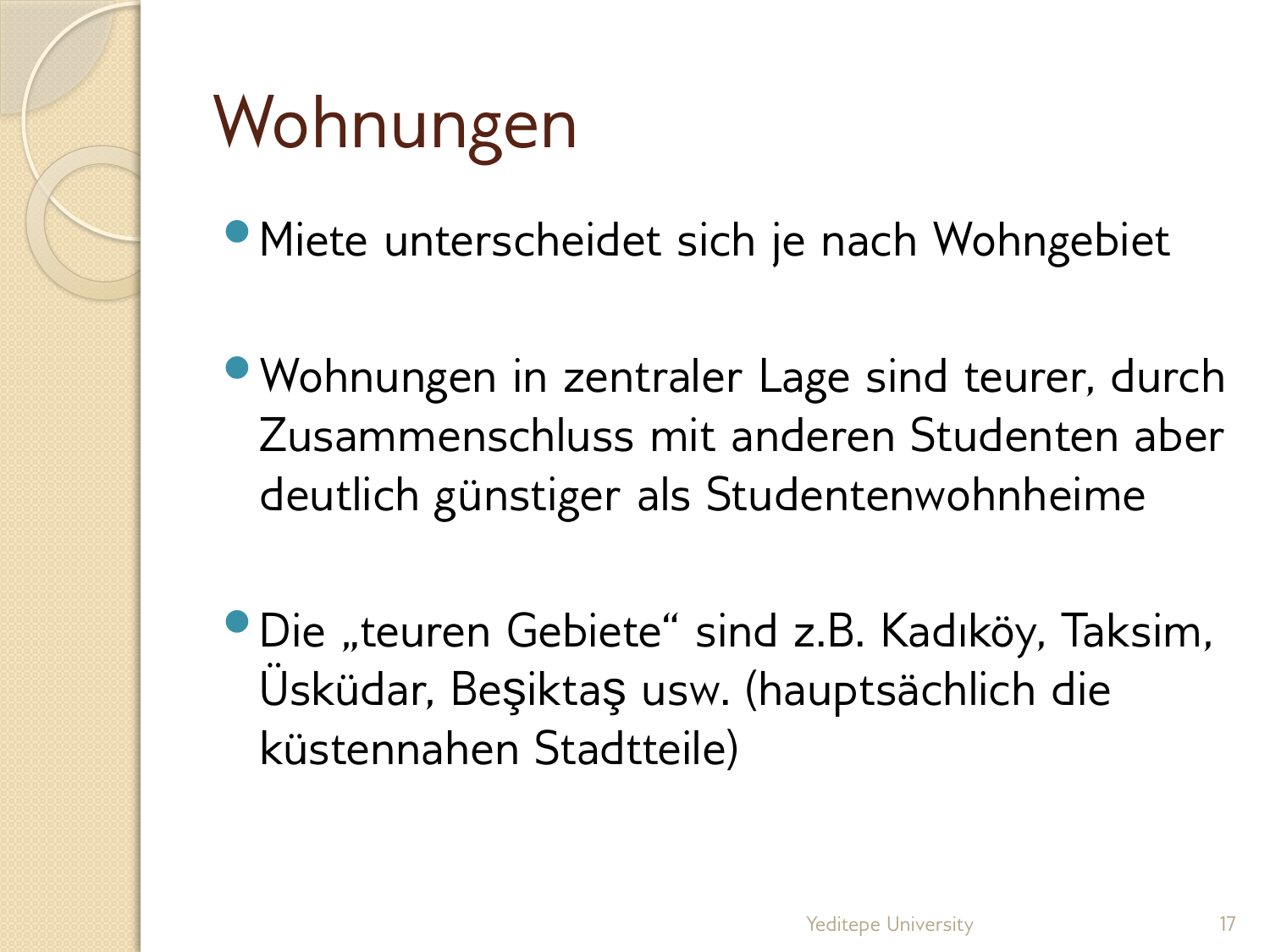

# Wohnungen
Miete unterscheidet sich je nach Wohngebiet

Wohnungen in zentraler Lage sind teurer, durch Zusammenschluss mit anderen Studenten aber deutlich günstiger als Studentenwohnheime

Die „teuren Gebiete“ sind z.B. Kadıköy, Taksim, Üsküdar, Beşiktaş usw. (hauptsächlich die küstennahen Stadtteile)

Yeditepe University
17